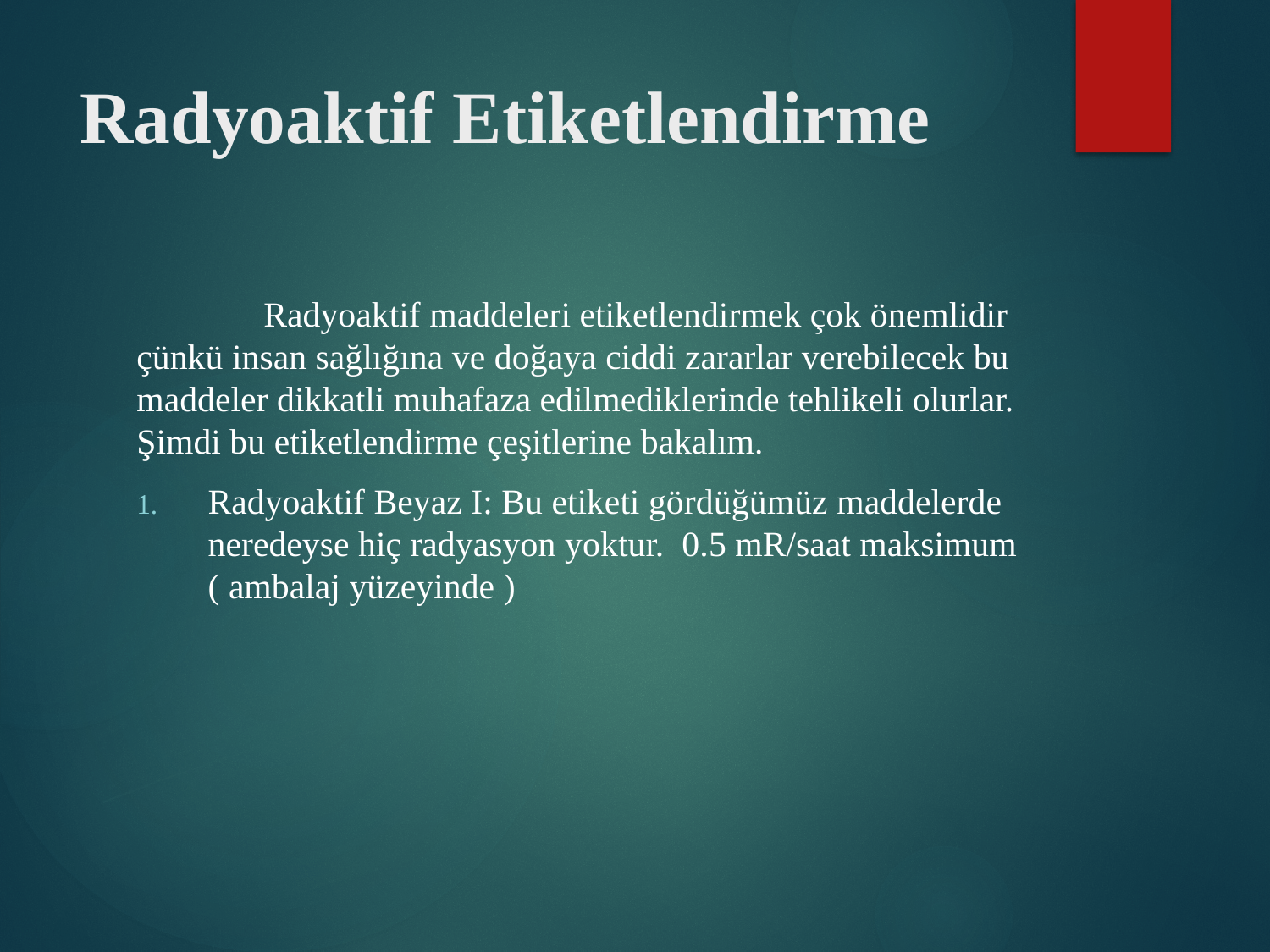

# Radyoaktif Etiketlendirme
	Radyoaktif maddeleri etiketlendirmek çok önemlidir çünkü insan sağlığına ve doğaya ciddi zararlar verebilecek bu maddeler dikkatli muhafaza edilmediklerinde tehlikeli olurlar. Şimdi bu etiketlendirme çeşitlerine bakalım.
Radyoaktif Beyaz I: Bu etiketi gördüğümüz maddelerde neredeyse hiç radyasyon yoktur.  0.5 mR/saat maksimum ( ambalaj yüzeyinde )